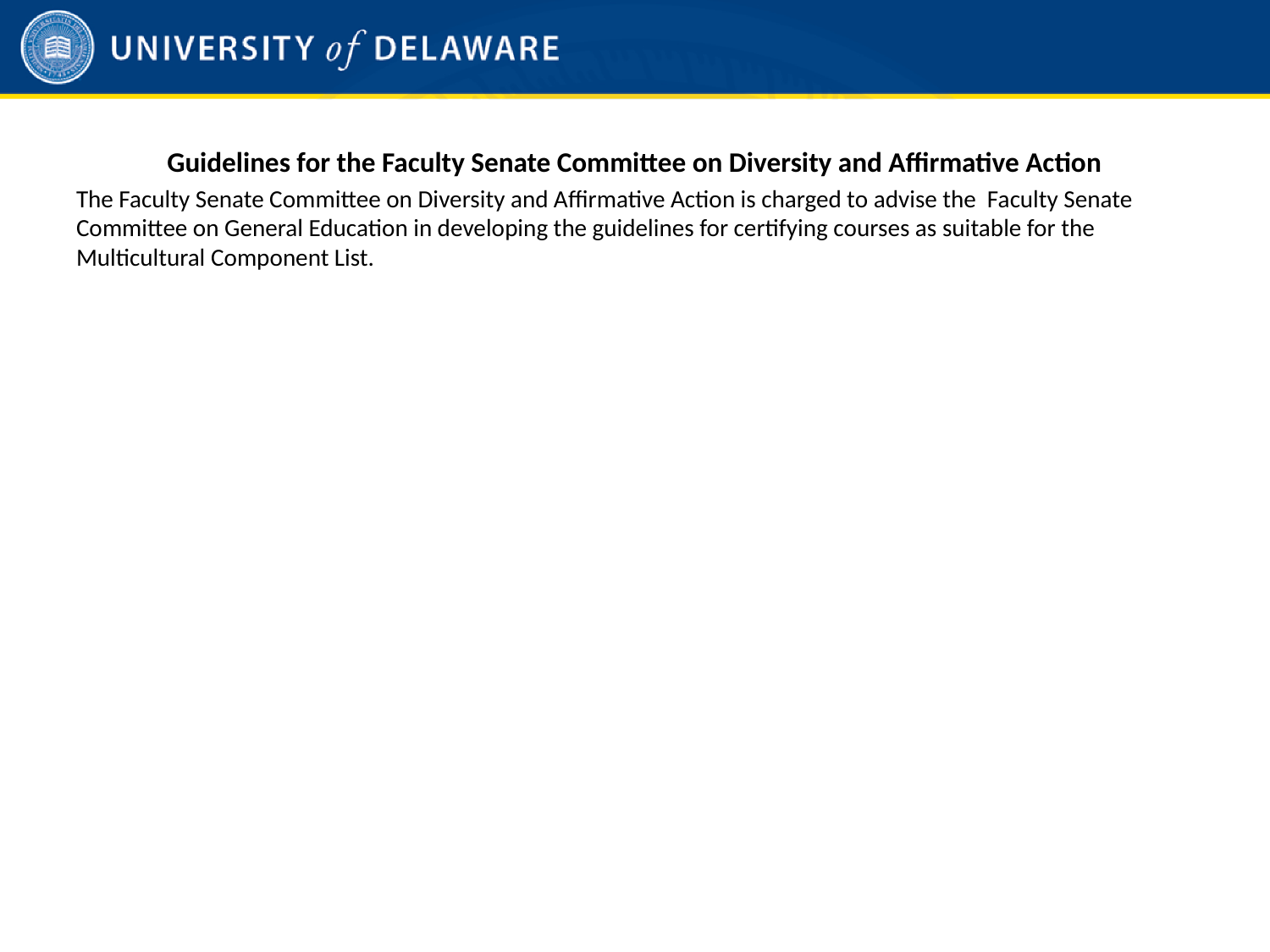

Guidelines for the Faculty Senate Committee on Diversity and Affirmative Action
The Faculty Senate Committee on Diversity and Affirmative Action is charged to advise the  Faculty Senate Committee on General Education in developing the guidelines for certifying courses as suitable for the Multicultural Component List.